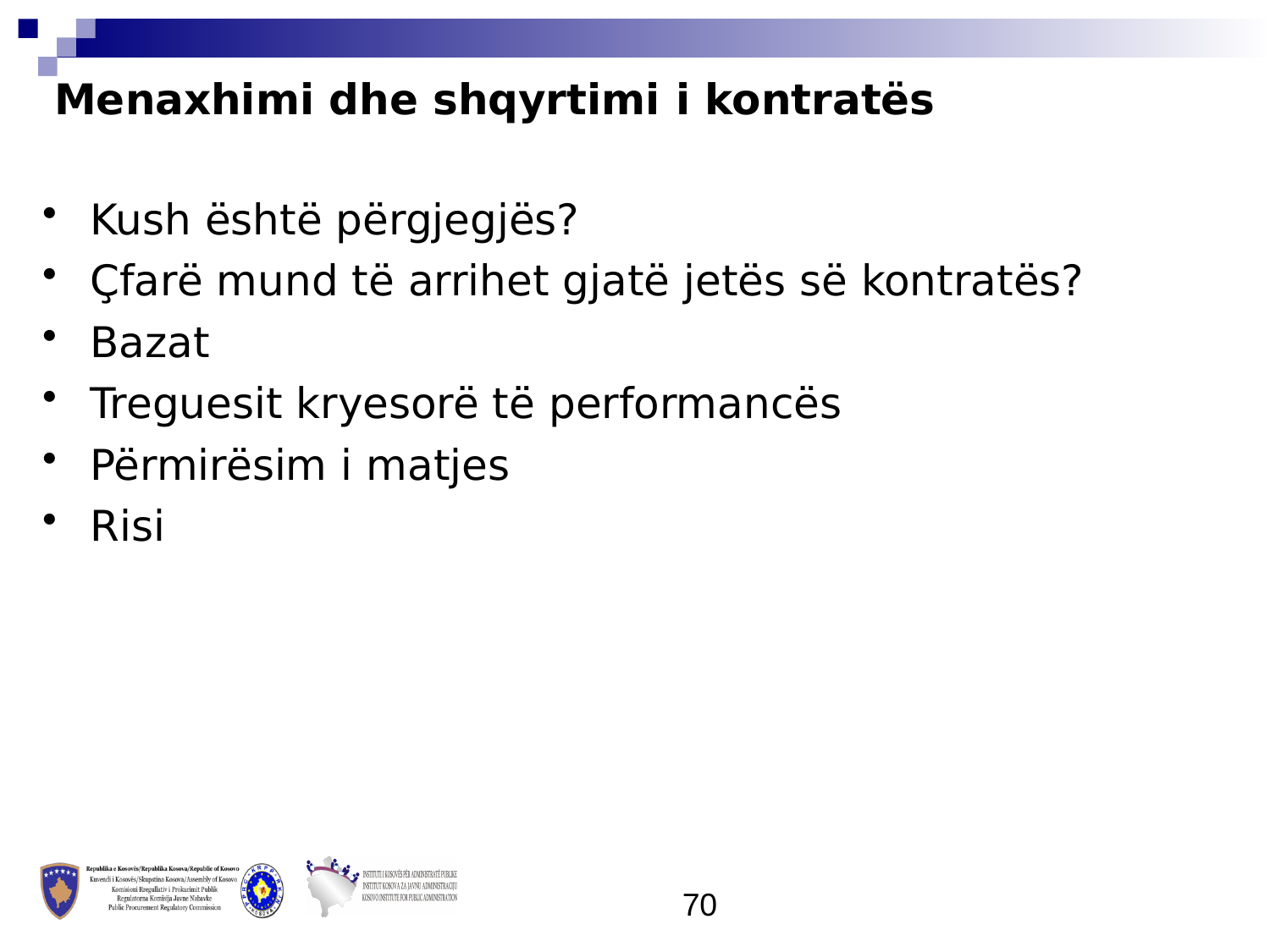

Menaxhimi dhe shqyrtimi i kontratës
Kush është përgjegjës?
Çfarë mund të arrihet gjatë jetës së kontratës?
Bazat
Treguesit kryesorë të performancës
Përmirësim i matjes
Risi